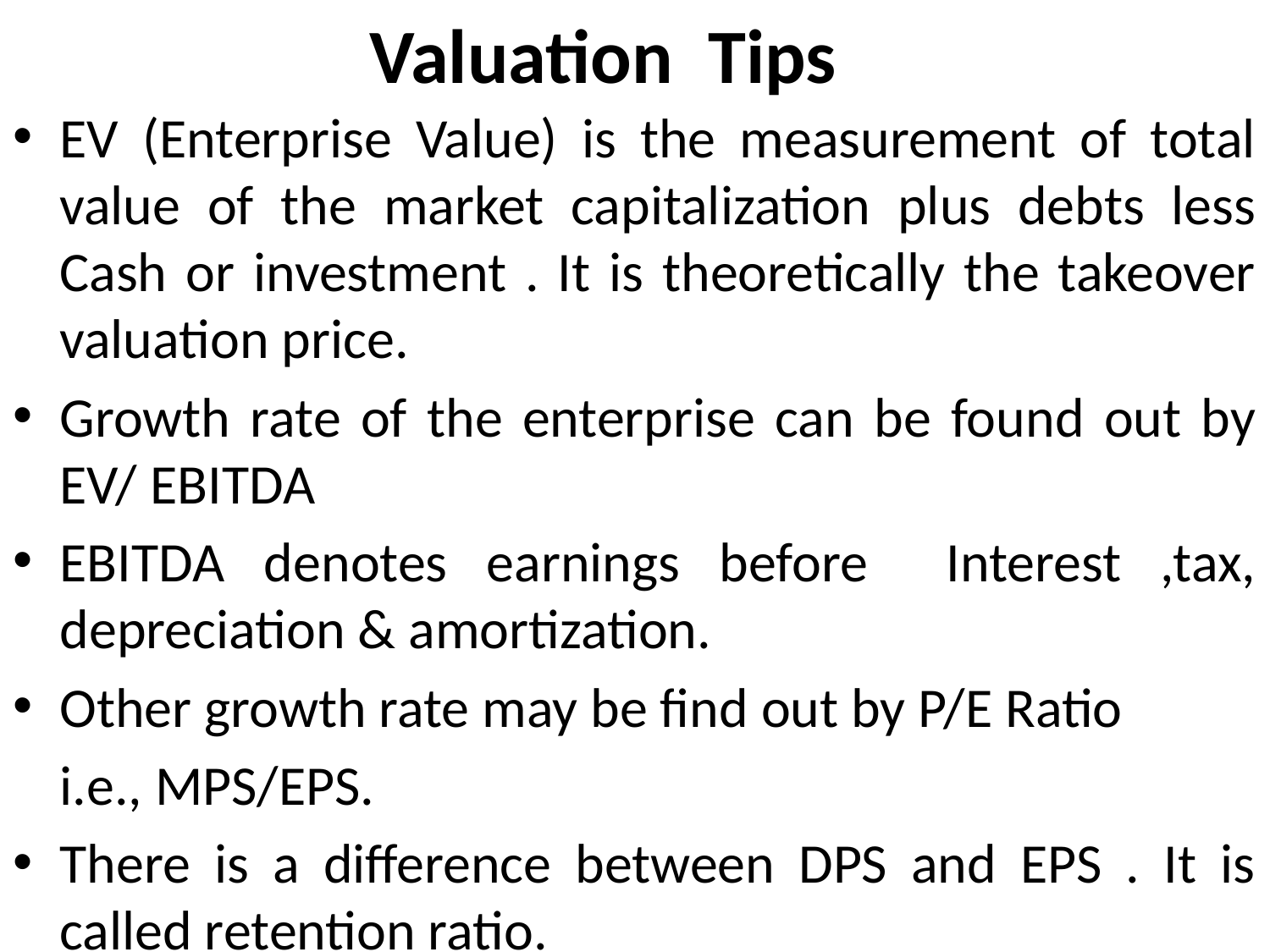

# Valuation  Tips
EV (Enterprise Value) is the measurement of total value of the market capitalization plus debts less Cash or investment . It is theoretically the takeover valuation price.
Growth rate of the enterprise can be found out by EV/ EBITDA
EBITDA denotes earnings before  Interest ,tax, depreciation & amortization.
Other growth rate may be find out by P/E Ratio
	i.e., MPS/EPS.
There is a difference between DPS and EPS . It is called retention ratio.